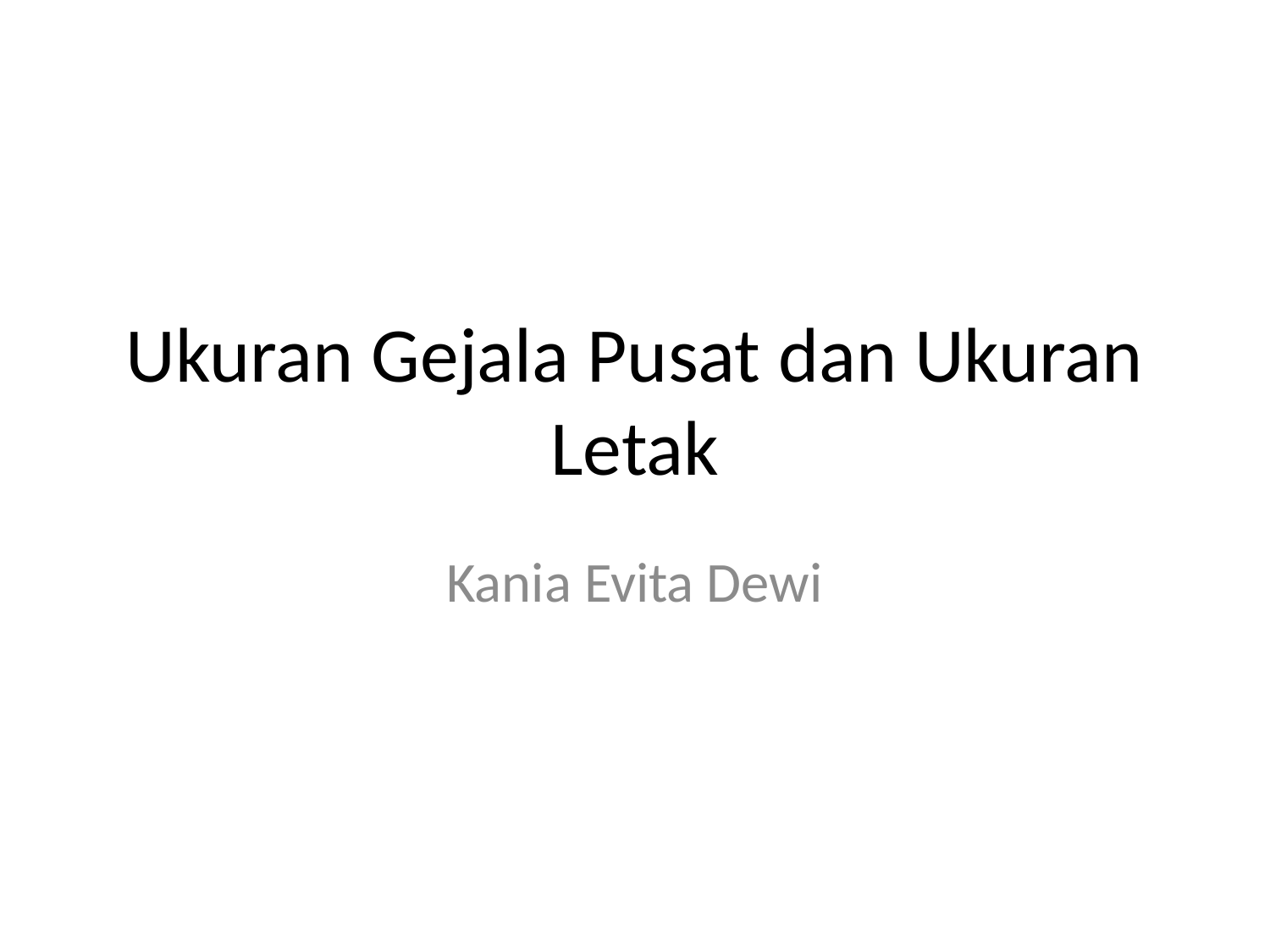

# Ukuran Gejala Pusat dan Ukuran Letak
Kania Evita Dewi